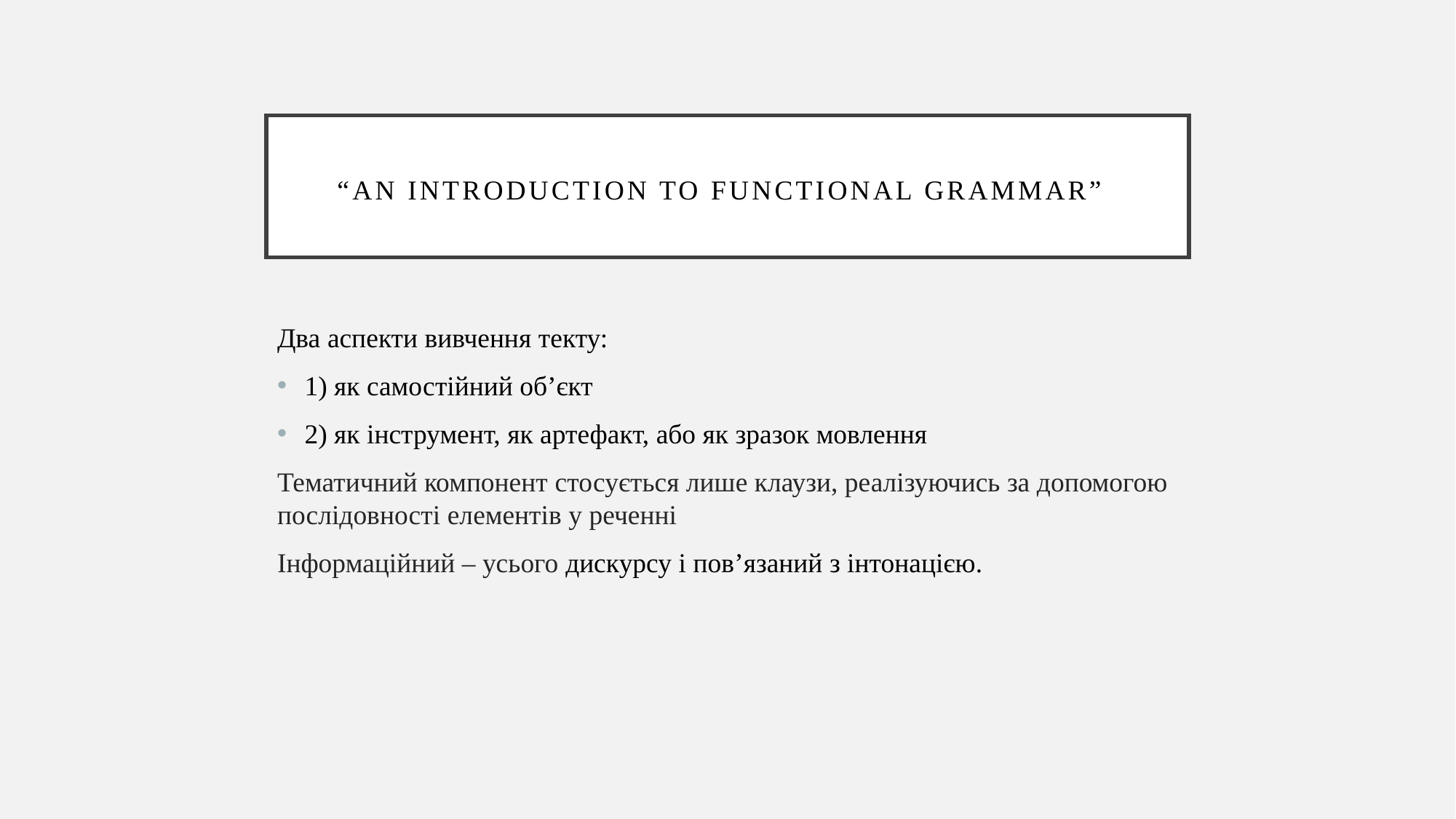

# “An Introduction to Functional Grammar”
Два аспекти вивчення текту:
1) як самостійний об’єкт
2) як інструмент, як артефакт, або як зразок мовлення
Тематичний компонент стосується лише клаузи, реалізуючись за допомогою послідовності елементів у реченні
Інформаційний – усього дискурсу і пов’язаний з інтонацією.